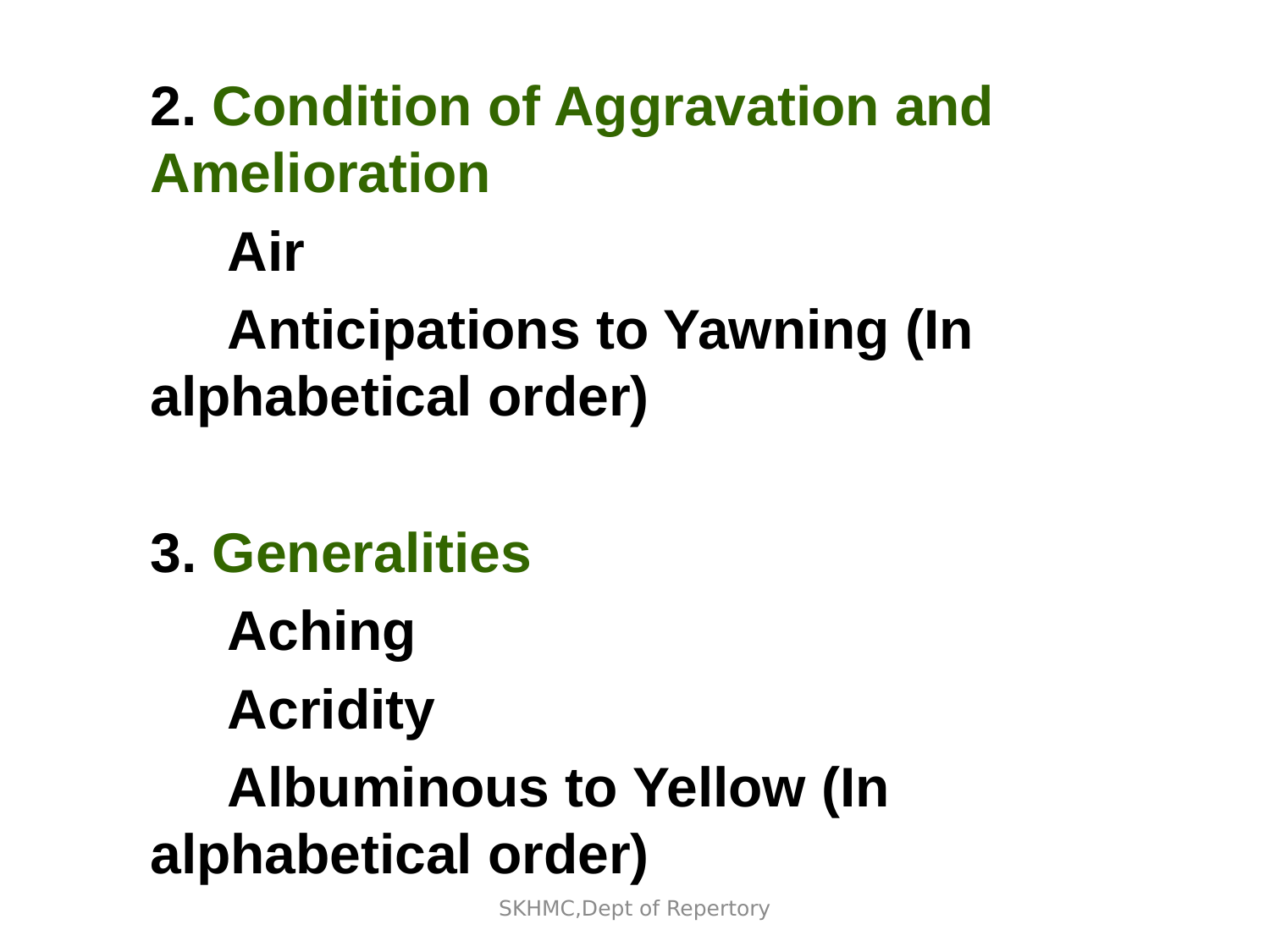

2. Condition of Aggravation and Amelioration
     Air
     Anticipations to Yawning (In alphabetical order)

3. Generalities
     Aching
     Acridity
     Albuminous to Yellow (In alphabetical order)

SKHMC,Dept of Repertory